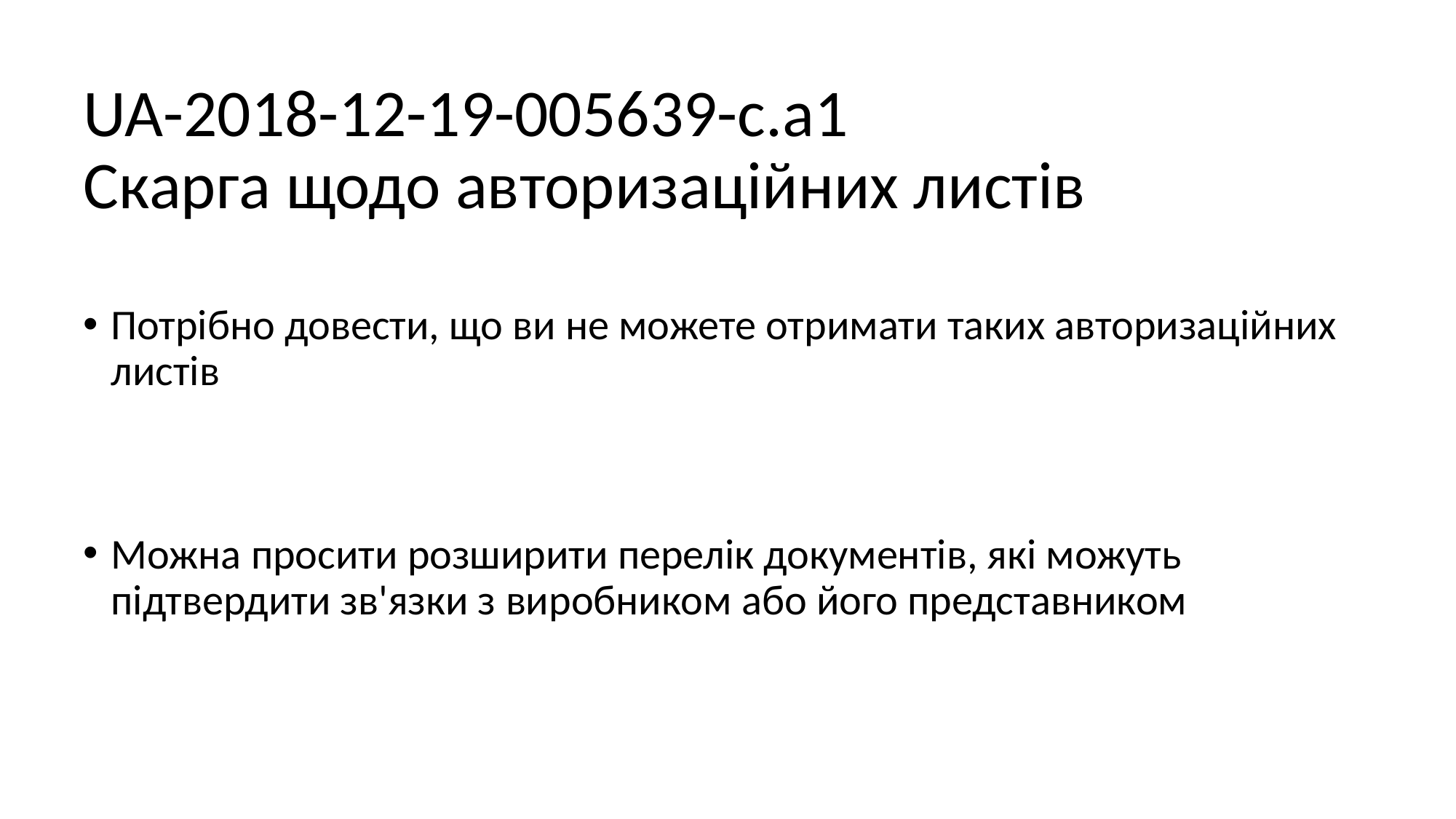

# UA-2018-12-19-005639-c.a1 Скарга щодо авторизаційних листів
Потрібно довести, що ви не можете отримати таких авторизаційних листів

Можна просити розширити перелік документів, які можуть підтвердити зв'язки з виробником або його представником